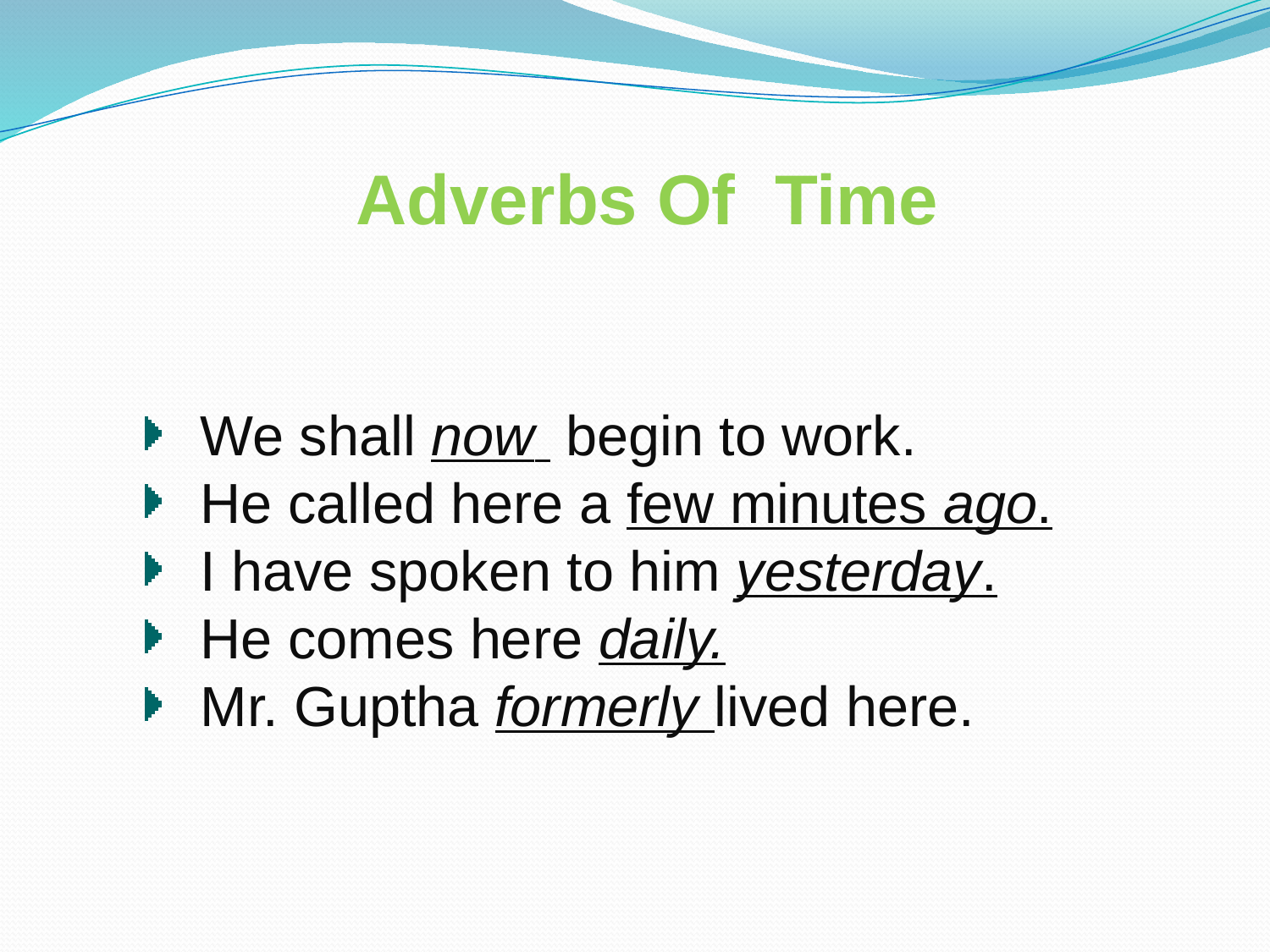

Adverbs Of  Time

We shall now  begin to work.
He called here a few minutes ago.
I have spoken to him yesterday.
He comes here daily.
Mr. Guptha formerly lived here.